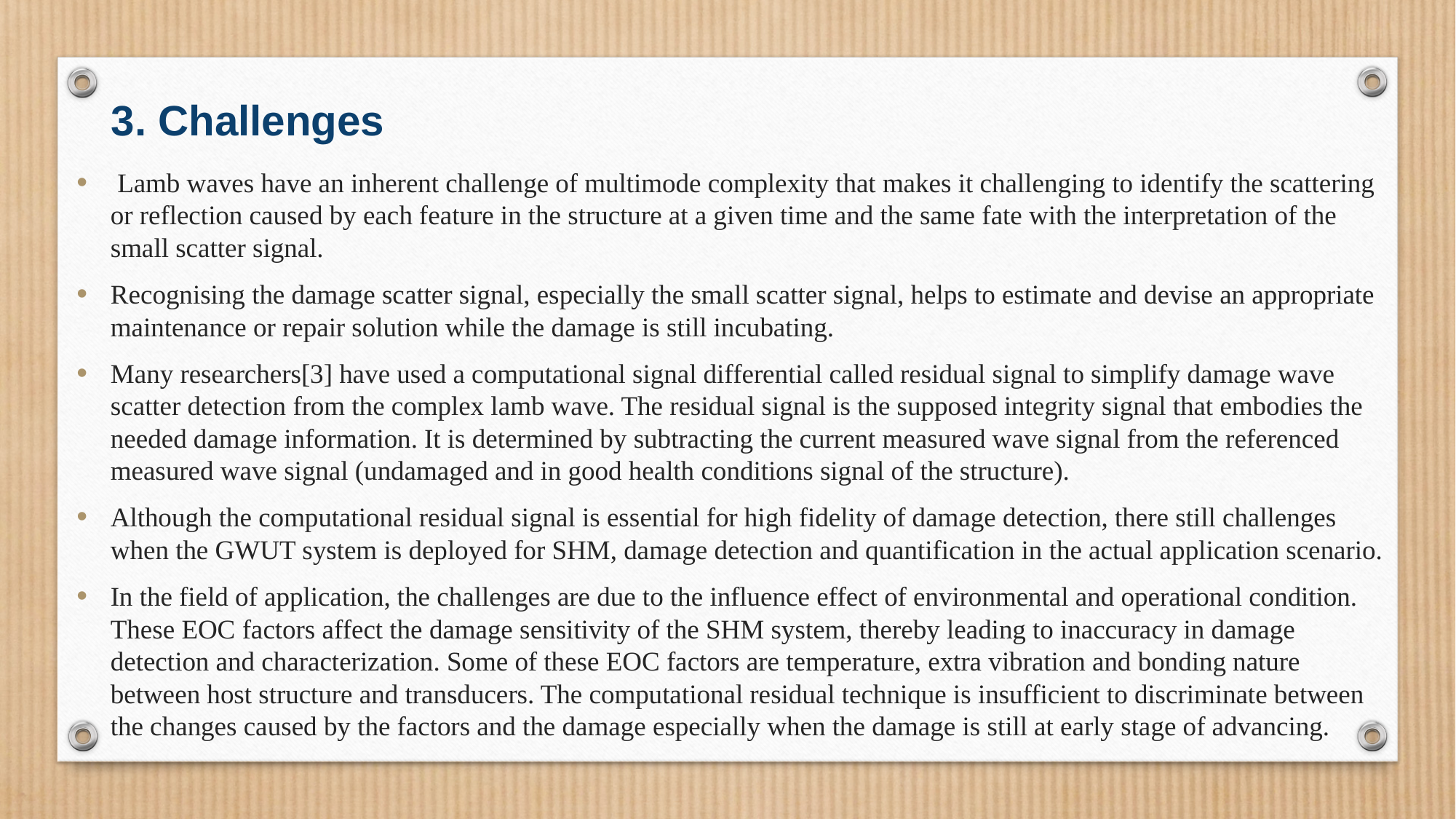

3. Challenges
 Lamb waves have an inherent challenge of multimode complexity that makes it challenging to identify the scattering or reflection caused by each feature in the structure at a given time and the same fate with the interpretation of the small scatter signal.
Recognising the damage scatter signal, especially the small scatter signal, helps to estimate and devise an appropriate maintenance or repair solution while the damage is still incubating.
Many researchers[3] have used a computational signal differential called residual signal to simplify damage wave scatter detection from the complex lamb wave. The residual signal is the supposed integrity signal that embodies the needed damage information. It is determined by subtracting the current measured wave signal from the referenced measured wave signal (undamaged and in good health conditions signal of the structure).
Although the computational residual signal is essential for high fidelity of damage detection, there still challenges when the GWUT system is deployed for SHM, damage detection and quantification in the actual application scenario.
In the field of application, the challenges are due to the influence effect of environmental and operational condition. These EOC factors affect the damage sensitivity of the SHM system, thereby leading to inaccuracy in damage detection and characterization. Some of these EOC factors are temperature, extra vibration and bonding nature between host structure and transducers. The computational residual technique is insufficient to discriminate between the changes caused by the factors and the damage especially when the damage is still at early stage of advancing.